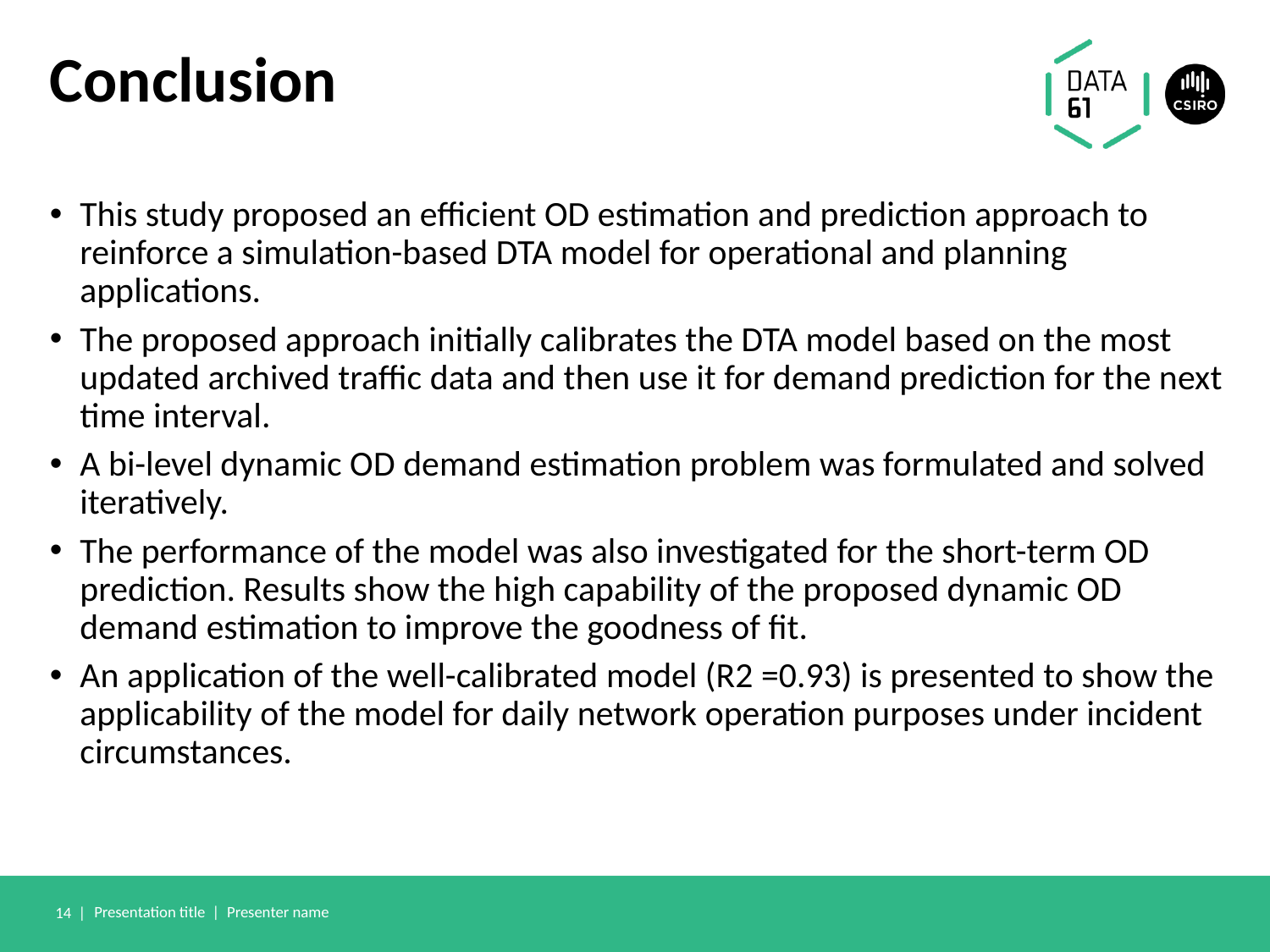

# Conclusion
This study proposed an efficient OD estimation and prediction approach to reinforce a simulation-based DTA model for operational and planning applications.
The proposed approach initially calibrates the DTA model based on the most updated archived traffic data and then use it for demand prediction for the next time interval.
A bi-level dynamic OD demand estimation problem was formulated and solved iteratively.
The performance of the model was also investigated for the short-term OD prediction. Results show the high capability of the proposed dynamic OD demand estimation to improve the goodness of fit.
An application of the well-calibrated model (R2 =0.93) is presented to show the applicability of the model for daily network operation purposes under incident circumstances.
14  |
Presentation title  |  Presenter name